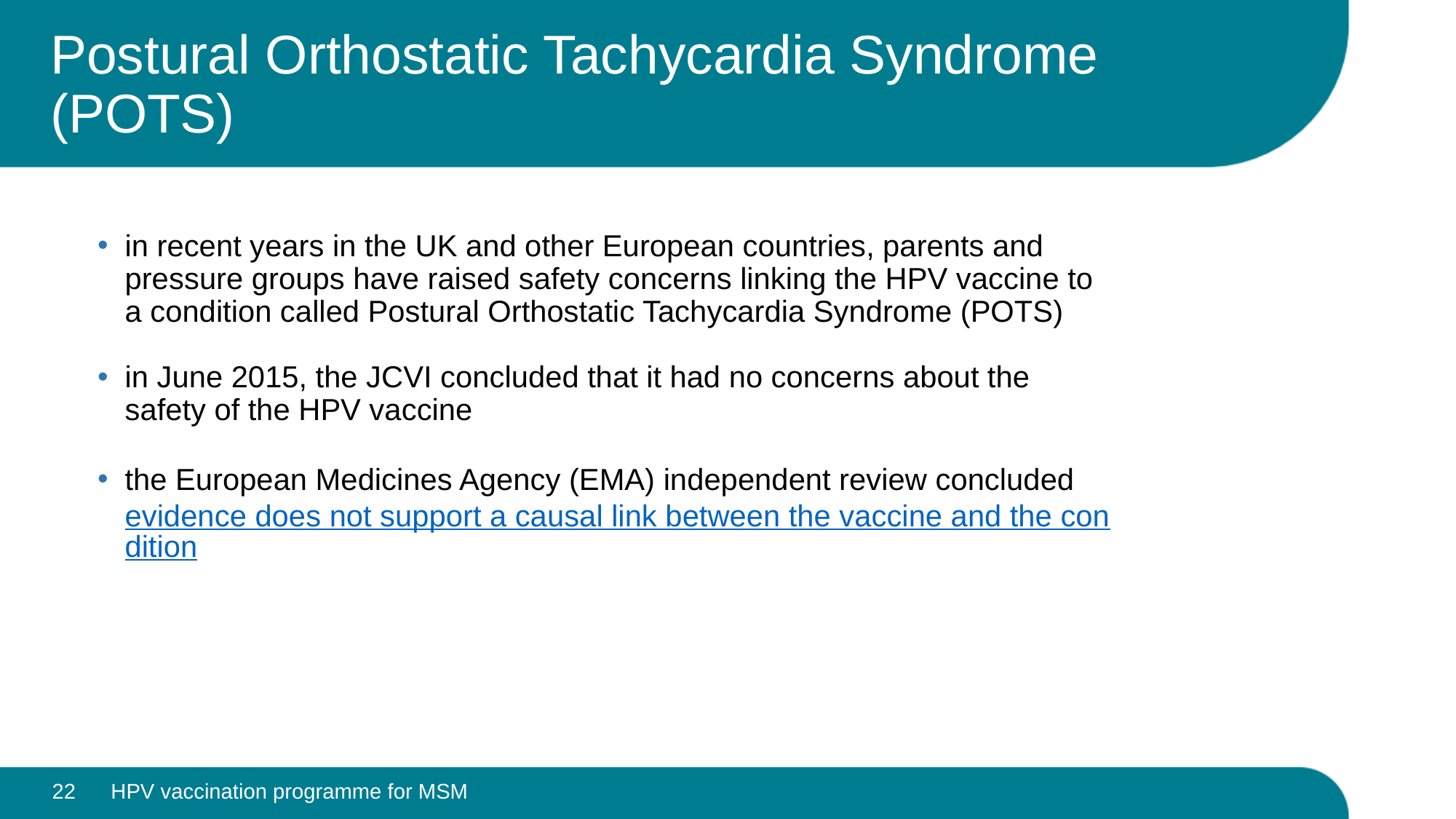

# Postural Orthostatic Tachycardia Syndrome (POTS)
in recent years in the UK and other European countries, parents and pressure groups have raised safety concerns linking the HPV vaccine to a condition called Postural Orthostatic Tachycardia Syndrome (POTS)

in June 2015, the JCVI concluded that it had no concerns about the safety of the HPV vaccine

the European Medicines Agency (EMA) independent review concluded evidence does not support a causal link between the vaccine and the condition

22
HPV vaccination programme for MSM